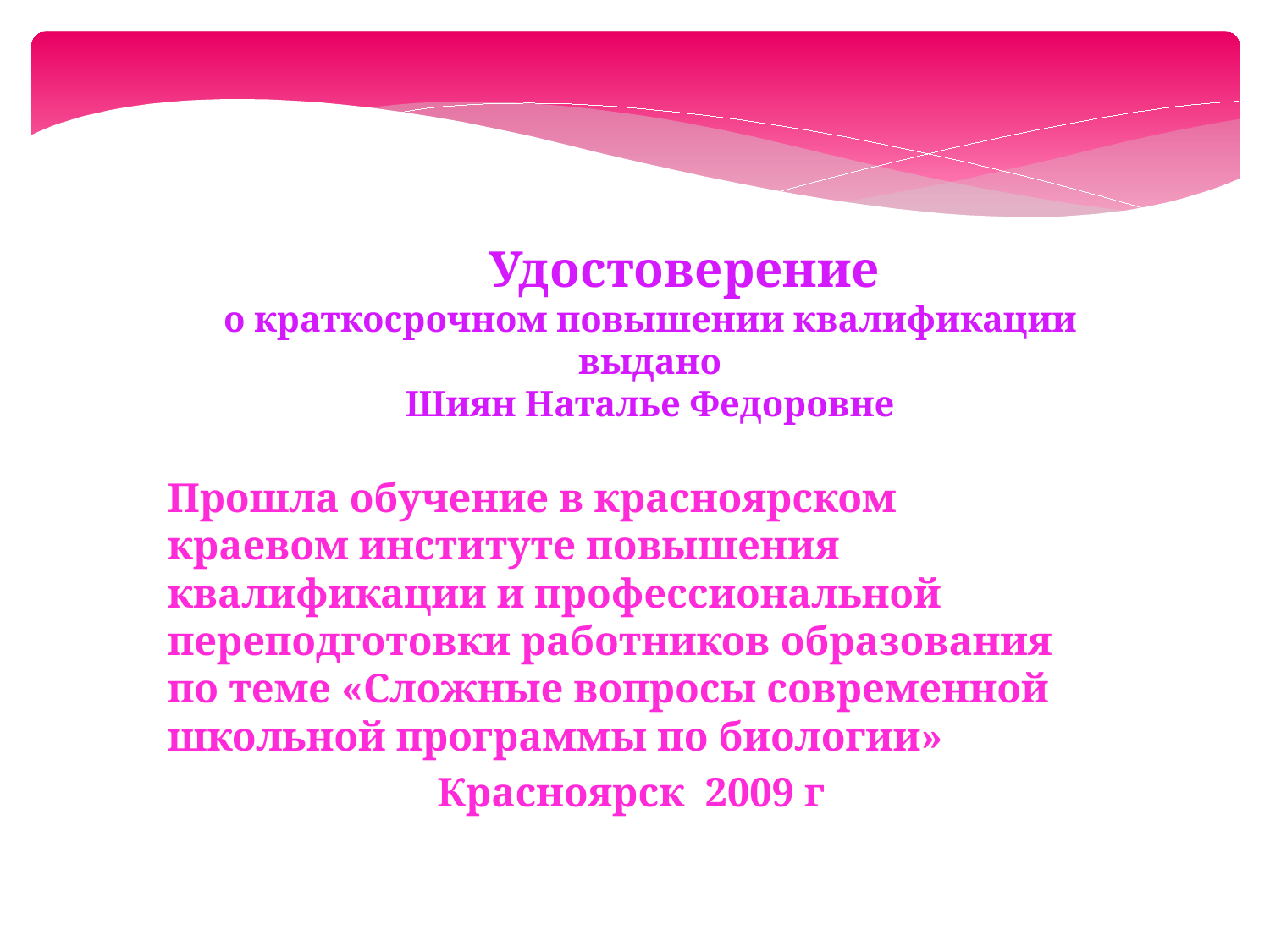

Удостоверение
о краткосрочном повышении квалификации выдано
Шиян Наталье Федоровне
Прошла обучение в красноярском краевом институте повышения квалификации и профессиональной переподготовки работников образования по теме «Сложные вопросы современной школьной программы по биологии»
                          Красноярск  2009 г